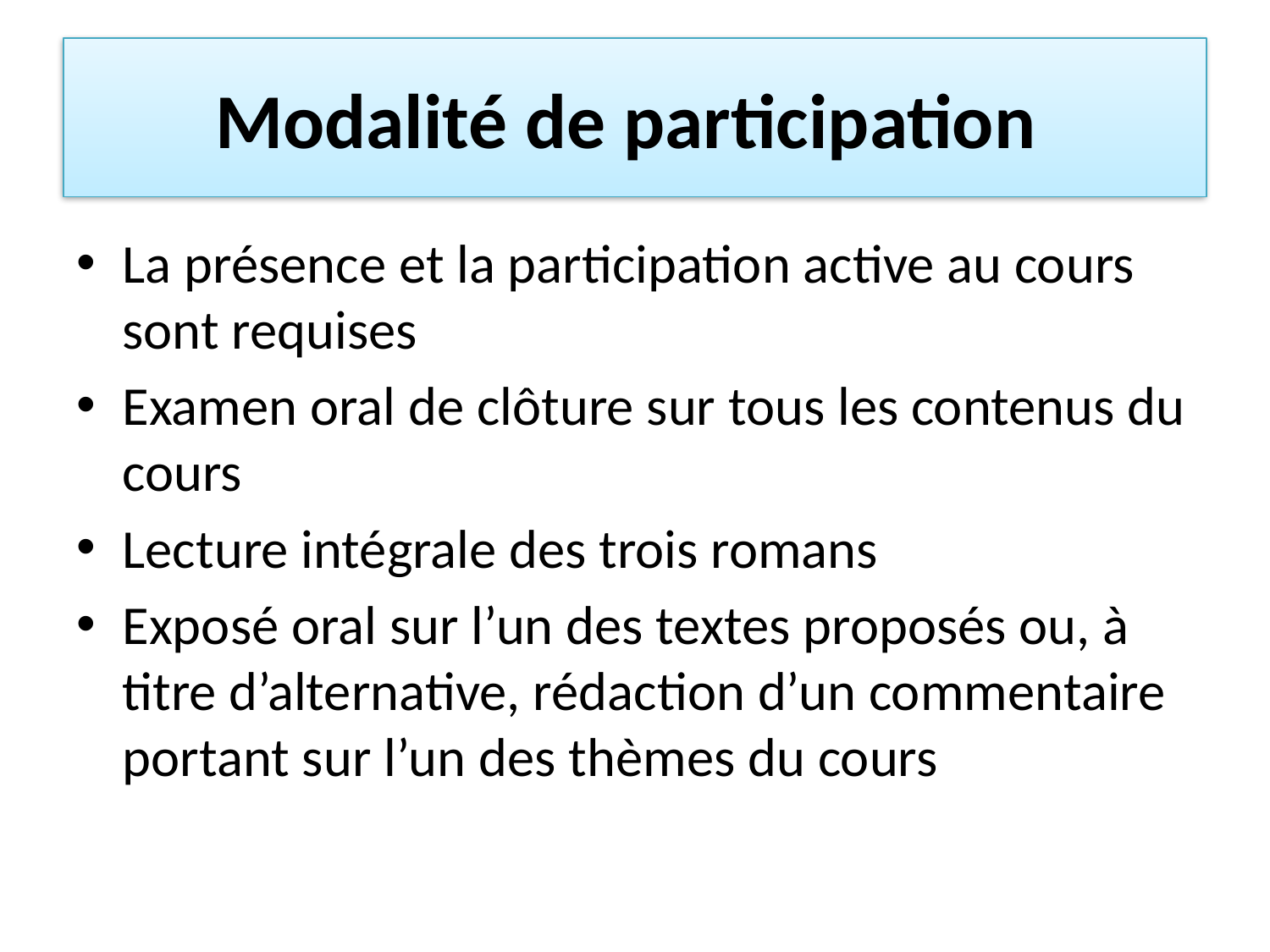

# Modalité de participation
La présence et la participation active au cours sont requises
Examen oral de clôture sur tous les contenus du cours
Lecture intégrale des trois romans
Exposé oral sur l’un des textes proposés ou, à titre d’alternative, rédaction d’un commentaire portant sur l’un des thèmes du cours